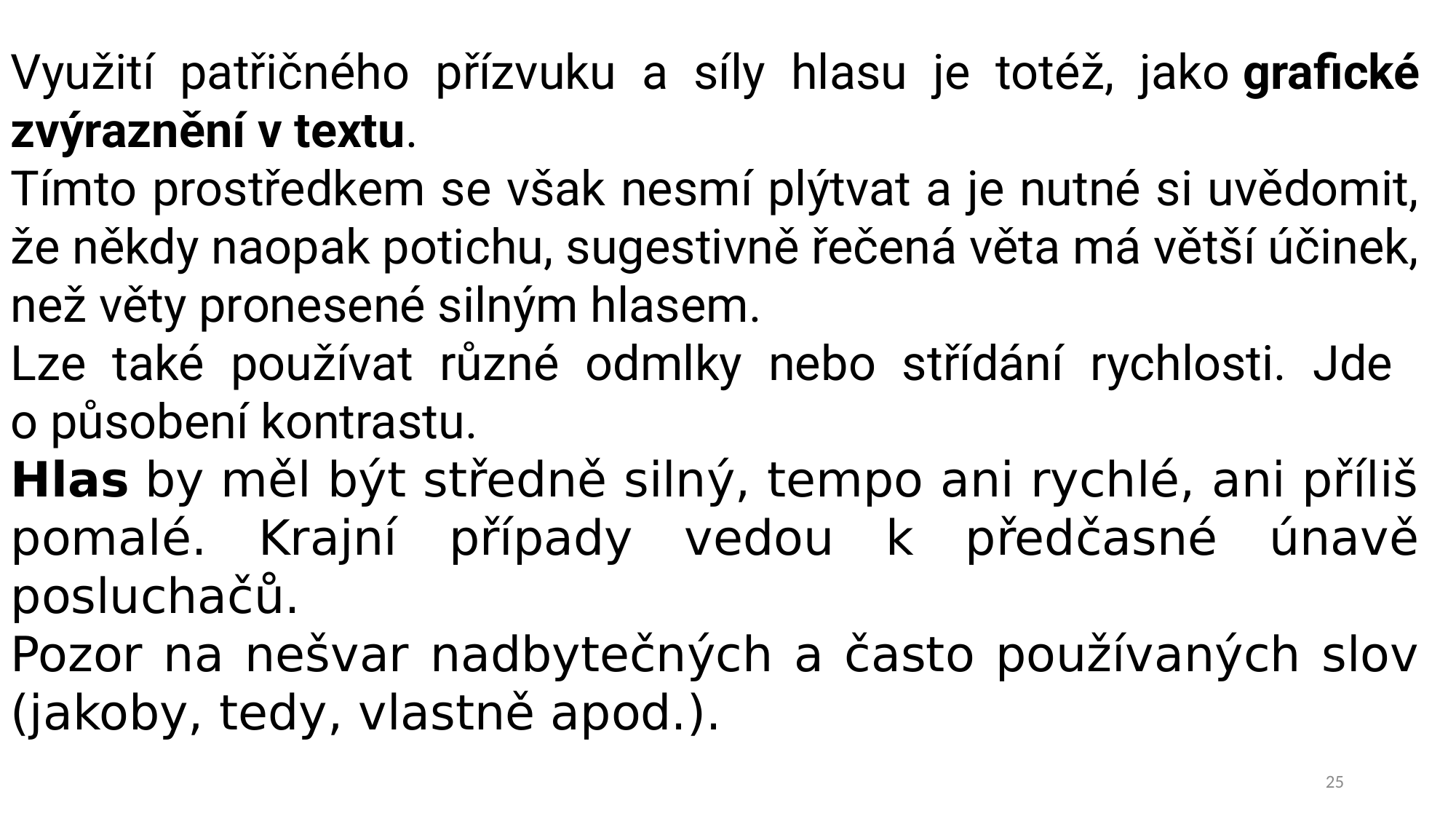

Využití patřičného přízvuku a síly hlasu je totéž, jako grafické zvýraznění v textu.
Tímto prostředkem se však nesmí plýtvat a je nutné si uvědomit, že někdy naopak potichu, sugestivně řečená věta má větší účinek, než věty pronesené silným hlasem.
Lze také používat různé odmlky nebo střídání rychlosti. Jde
o působení kontrastu.
Hlas by měl být středně silný, tempo ani rychlé, ani příliš pomalé. Krajní případy vedou k předčasné únavě posluchačů.
Pozor na nešvar nadbytečných a často používaných slov (jakoby, tedy, vlastně apod.).

25